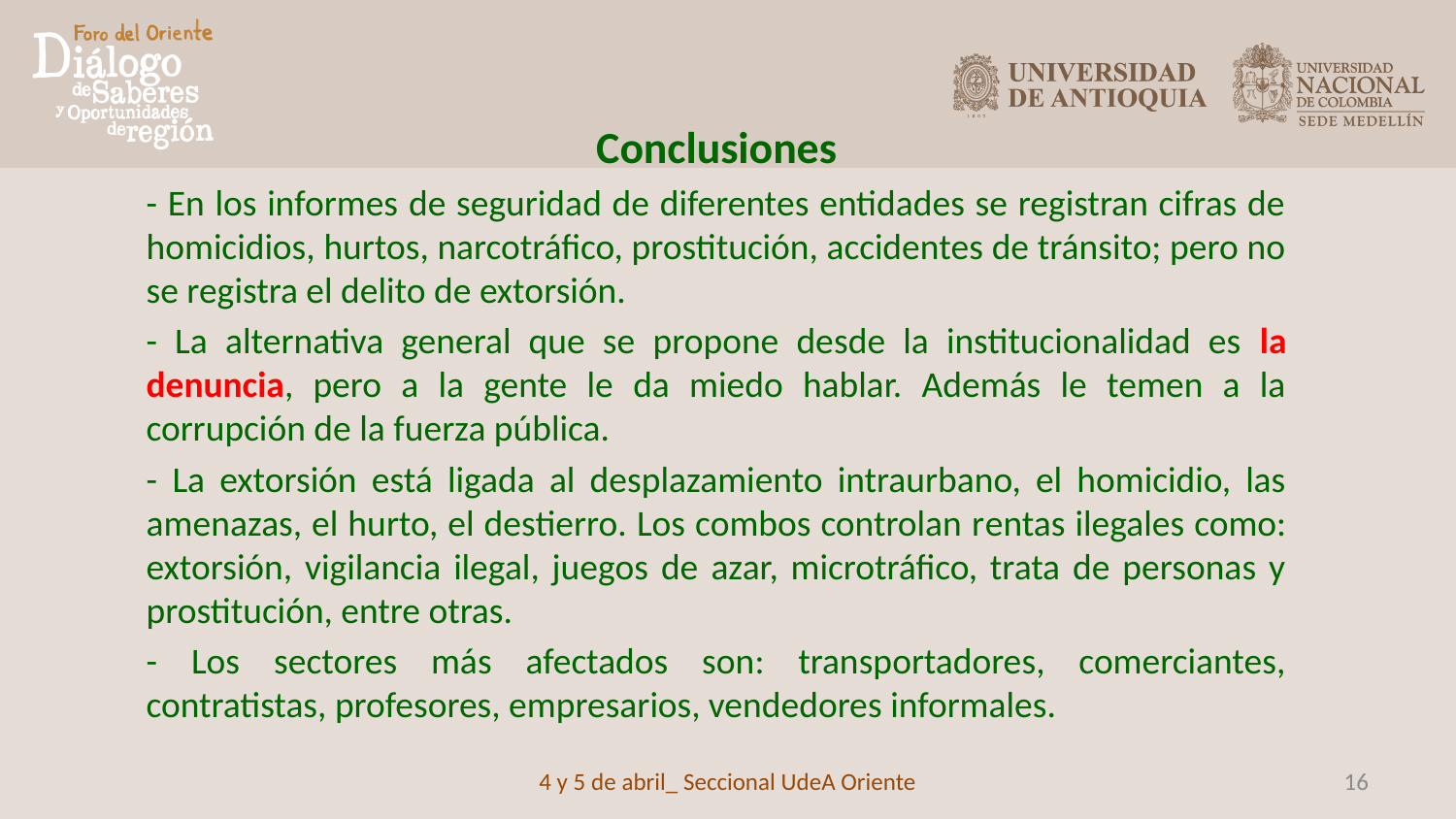

Conclusiones
- En los informes de seguridad de diferentes entidades se registran cifras de homicidios, hurtos, narcotráfico, prostitución, accidentes de tránsito; pero no se registra el delito de extorsión.
- La alternativa general que se propone desde la institucionalidad es la denuncia, pero a la gente le da miedo hablar. Además le temen a la corrupción de la fuerza pública.
- La extorsión está ligada al desplazamiento intraurbano, el homicidio, las amenazas, el hurto, el destierro. Los combos controlan rentas ilegales como: extorsión, vigilancia ilegal, juegos de azar, microtráfico, trata de personas y prostitución, entre otras.
- Los sectores más afectados son: transportadores, comerciantes, contratistas, profesores, empresarios, vendedores informales.
4 y 5 de abril_ Seccional UdeA Oriente
16